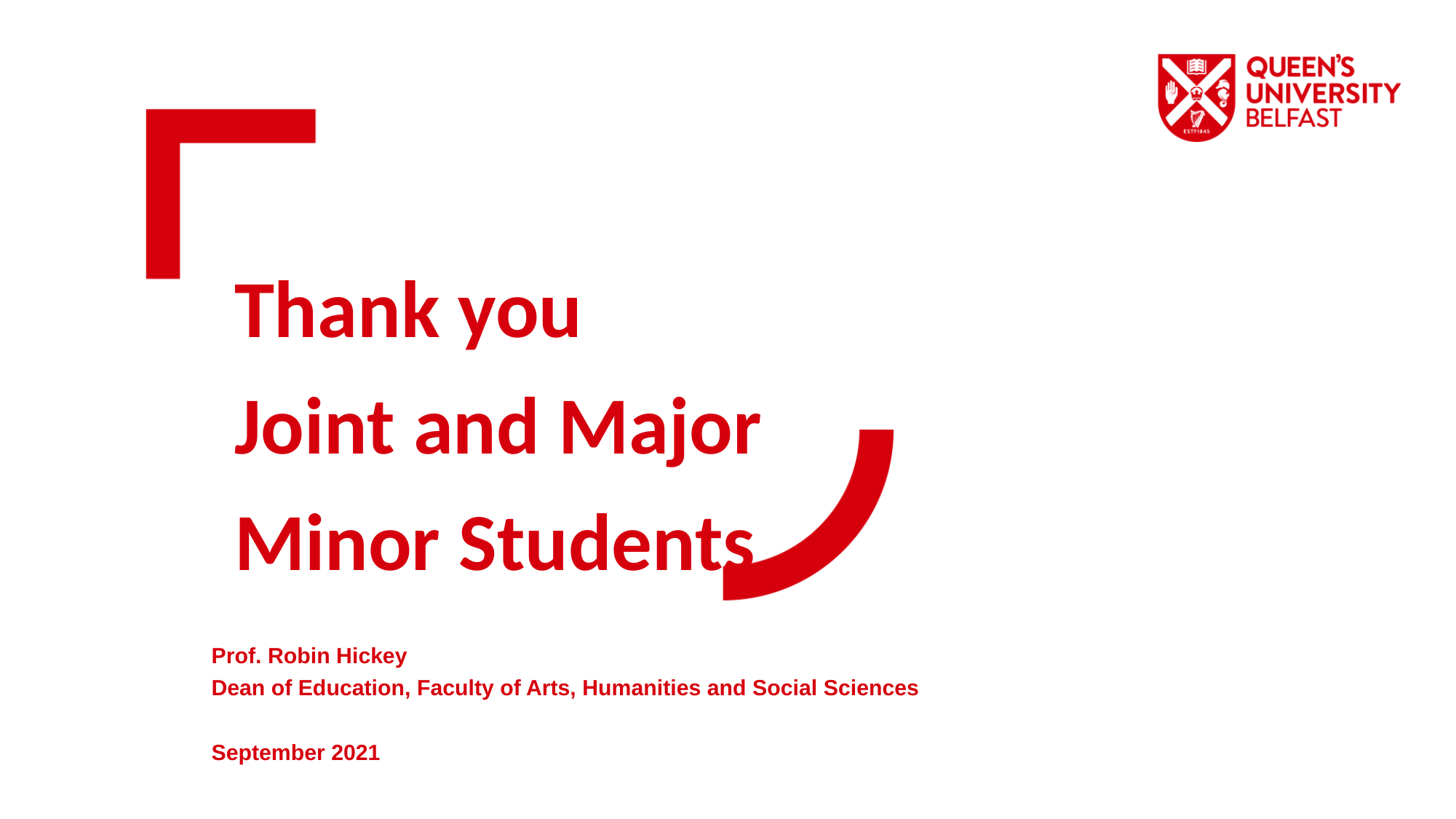

Thank you
Joint and Major Minor Students

Prof. Robin Hickey
Dean of Education, Faculty of Arts, Humanities and Social Sciences

September 2021